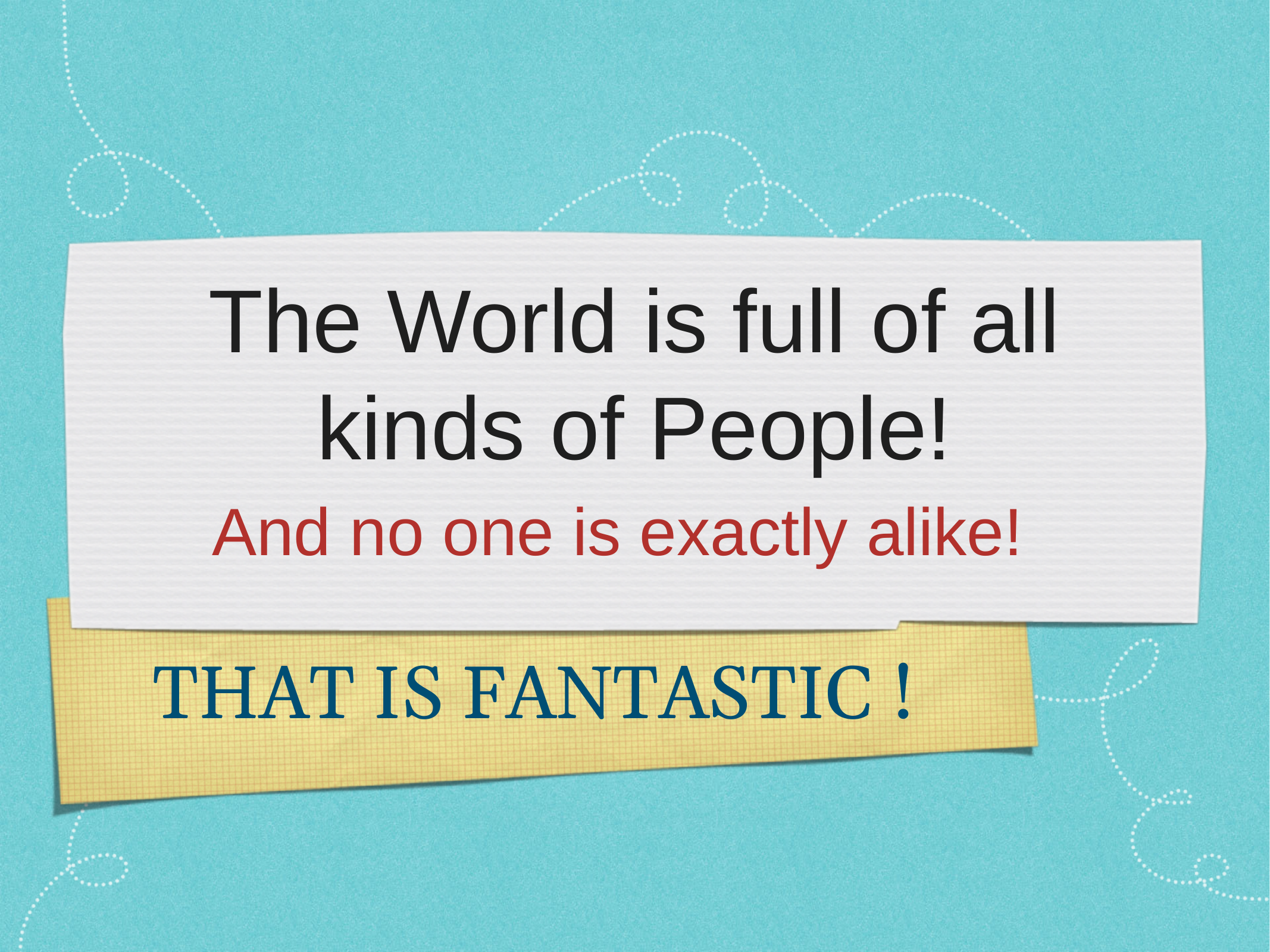

# The World is full of all kinds of People!
And no one is exactly alike!
THAT IS FANTASTIC !